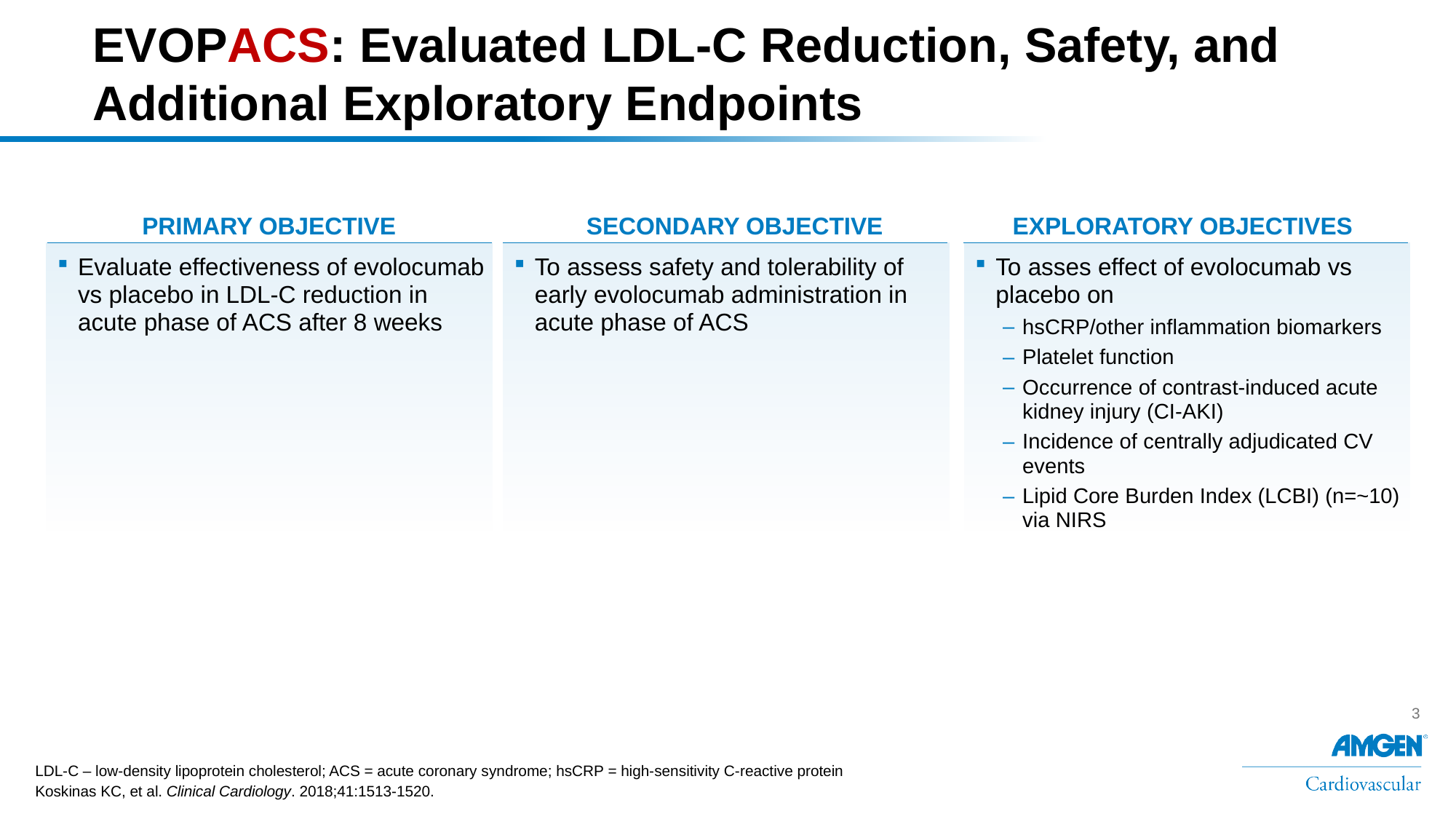

# EVOPACS: Evaluated LDL-C Reduction, Safety, and Additional Exploratory Endpoints
Primary objective
Secondary objective
Exploratory objectives
Evaluate effectiveness of evolocumab vs placebo in LDL-C reduction in acute phase of ACS after 8 weeks
To assess safety and tolerability of early evolocumab administration in acute phase of ACS
To asses effect of evolocumab vs placebo on
hsCRP/other inflammation biomarkers
Platelet function
Occurrence of contrast-induced acute kidney injury (CI-AKI)
Incidence of centrally adjudicated CV events
Lipid Core Burden Index (LCBI) (n=~10) via NIRS
LDL-C – low-density lipoprotein cholesterol; ACS = acute coronary syndrome; hsCRP = high-sensitivity C-reactive protein
Koskinas KC, et al. Clinical Cardiology. 2018;41:1513-1520.